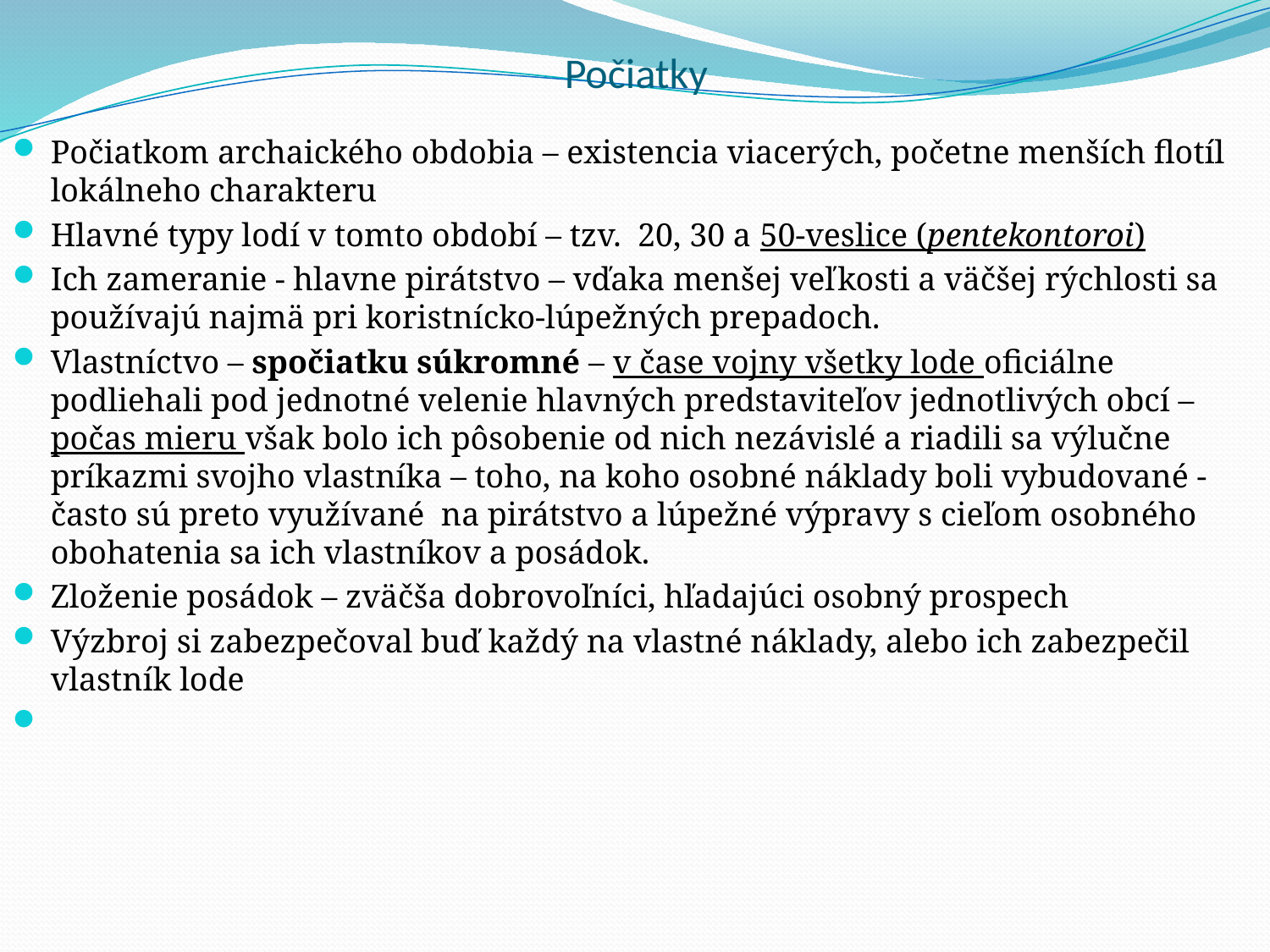

# Počiatky
Počiatkom archaického obdobia – existencia viacerých, početne menších flotíl lokálneho charakteru
Hlavné typy lodí v tomto období – tzv.  20, 30 a 50-veslice (pentekontoroi)
Ich zameranie - hlavne pirátstvo – vďaka menšej veľkosti a väčšej rýchlosti sa používajú najmä pri koristnícko-lúpežných prepadoch.
Vlastníctvo – spočiatku súkromné – v čase vojny všetky lode oficiálne podliehali pod jednotné velenie hlavných predstaviteľov jednotlivých obcí – počas mieru však bolo ich pôsobenie od nich nezávislé a riadili sa výlučne príkazmi svojho vlastníka – toho, na koho osobné náklady boli vybudované - často sú preto využívané  na pirátstvo a lúpežné výpravy s cieľom osobného obohatenia sa ich vlastníkov a posádok.
Zloženie posádok – zväčša dobrovoľníci, hľadajúci osobný prospech
Výzbroj si zabezpečoval buď každý na vlastné náklady, alebo ich zabezpečil vlastník lode